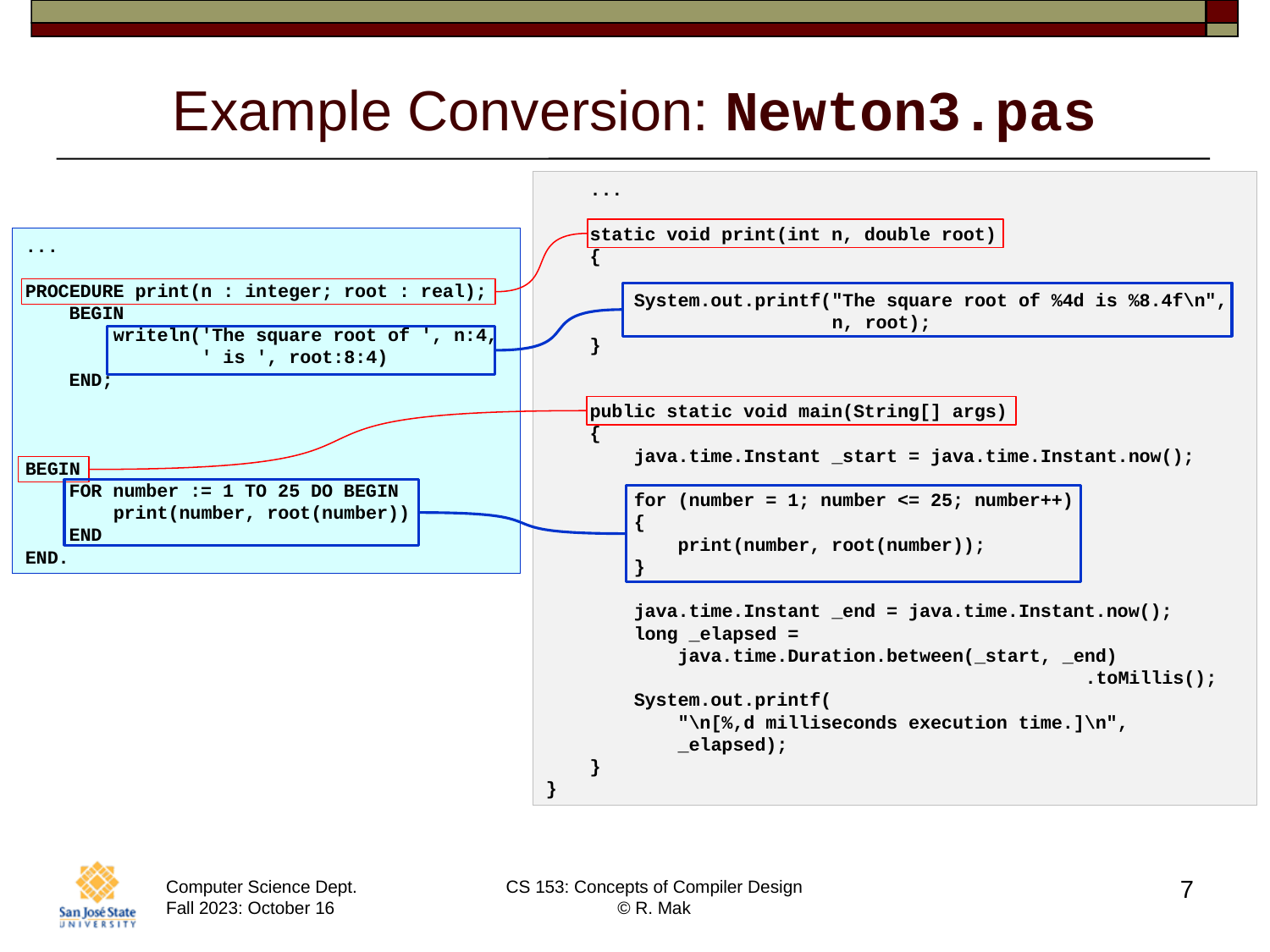

# Example Conversion: Newton3.pas
    ...
    static void print(int n, double root)
    {
        System.out.printf("The square root of %4d is %8.4f\n",
                          n, root);
    }

    public static void main(String[] args)
    {
        java.time.Instant _start = java.time.Instant.now();

        for (number = 1; number <= 25; number++)
        {
            print(number, root(number));
        }

        java.time.Instant _end = java.time.Instant.now();
        long _elapsed =
            java.time.Duration.between(_start, _end)
                                                 .toMillis();
        System.out.printf(
            "\n[%,d milliseconds execution time.]\n",
            _elapsed);
    }
}

...
PROCEDURE print(n : integer; root : real);
    BEGIN
        writeln('The square root of ', n:4,
                ' is ', root:8:4)
    END;

BEGIN
    FOR number := 1 TO 25 DO BEGIN
        print(number, root(number))
    END
END.

7